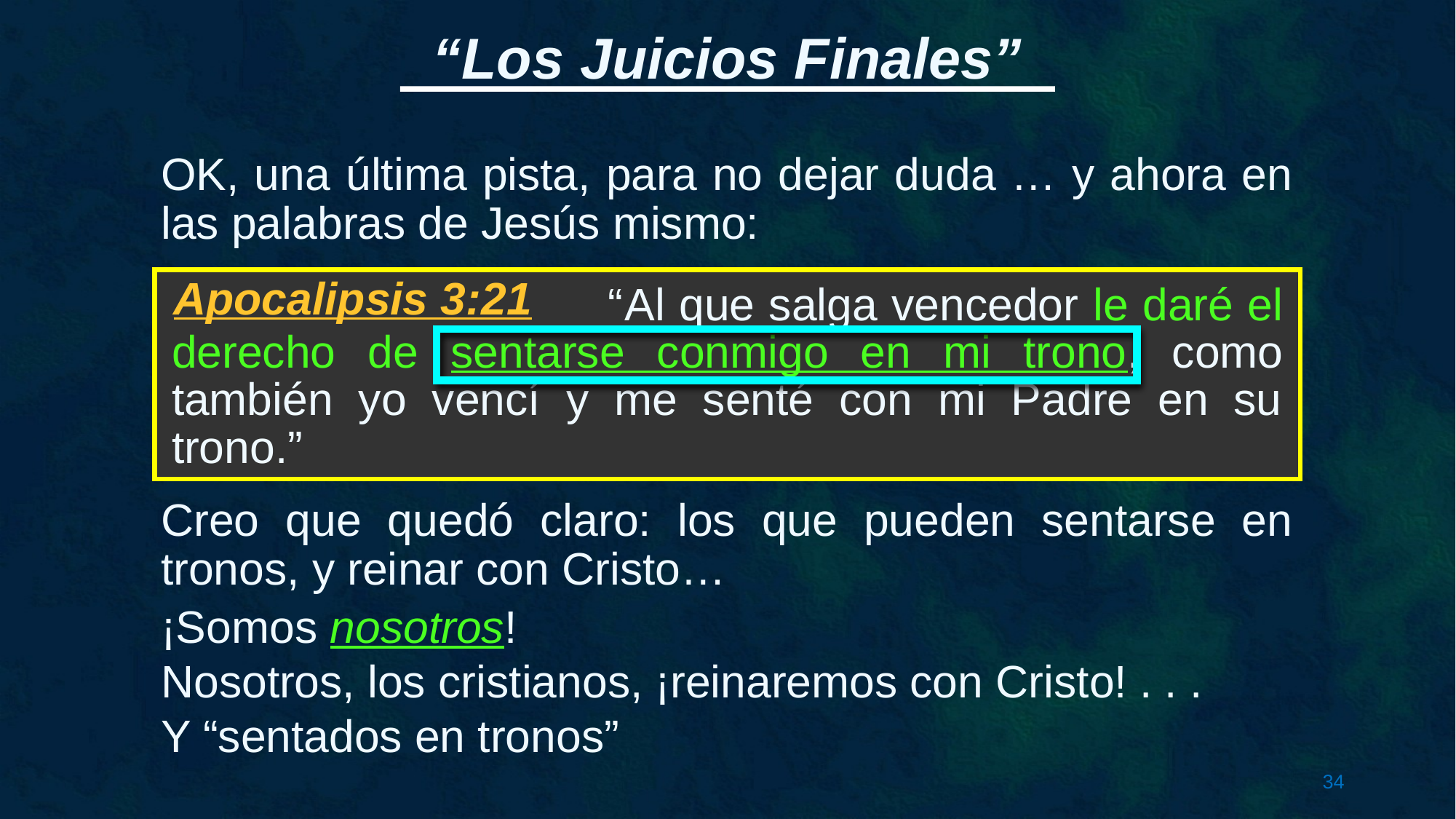

OK, una última pista, para no dejar duda … y ahora en las palabras de Jesús mismo:
Apocalipsis 3:21
                               “Al que salga vencedor le daré el derecho de sentarse conmigo en mi trono, como también yo vencí y me senté con mi Padre en su trono.”

Creo que quedó claro: los que pueden sentarse en tronos, y reinar con Cristo…
¡Somos nosotros!
Nosotros, los cristianos, ¡reinaremos con Cristo! . . .
Y “sentados en tronos”